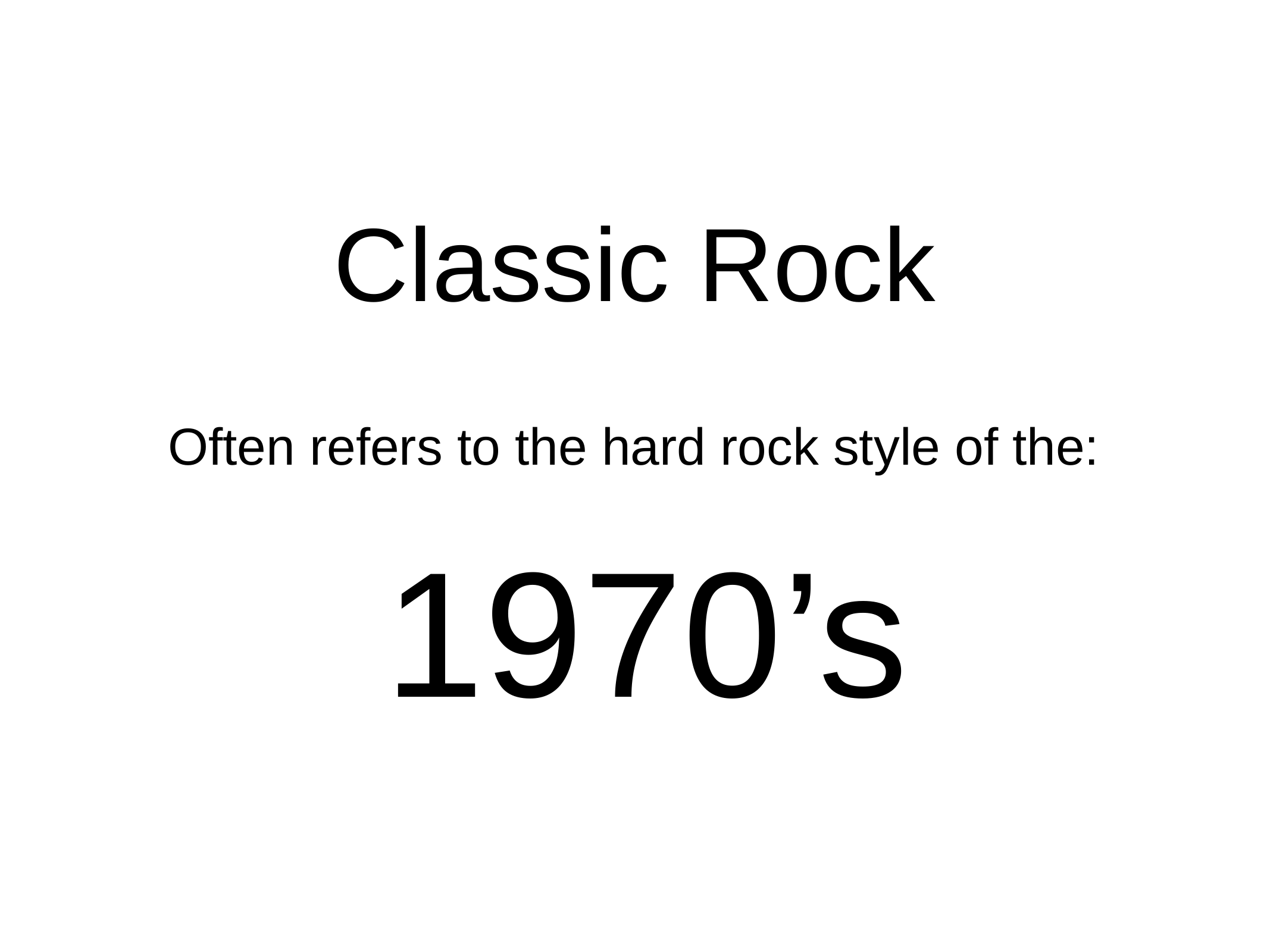

# Classic Rock
Often refers to the hard rock style of the:

19__
1970’s